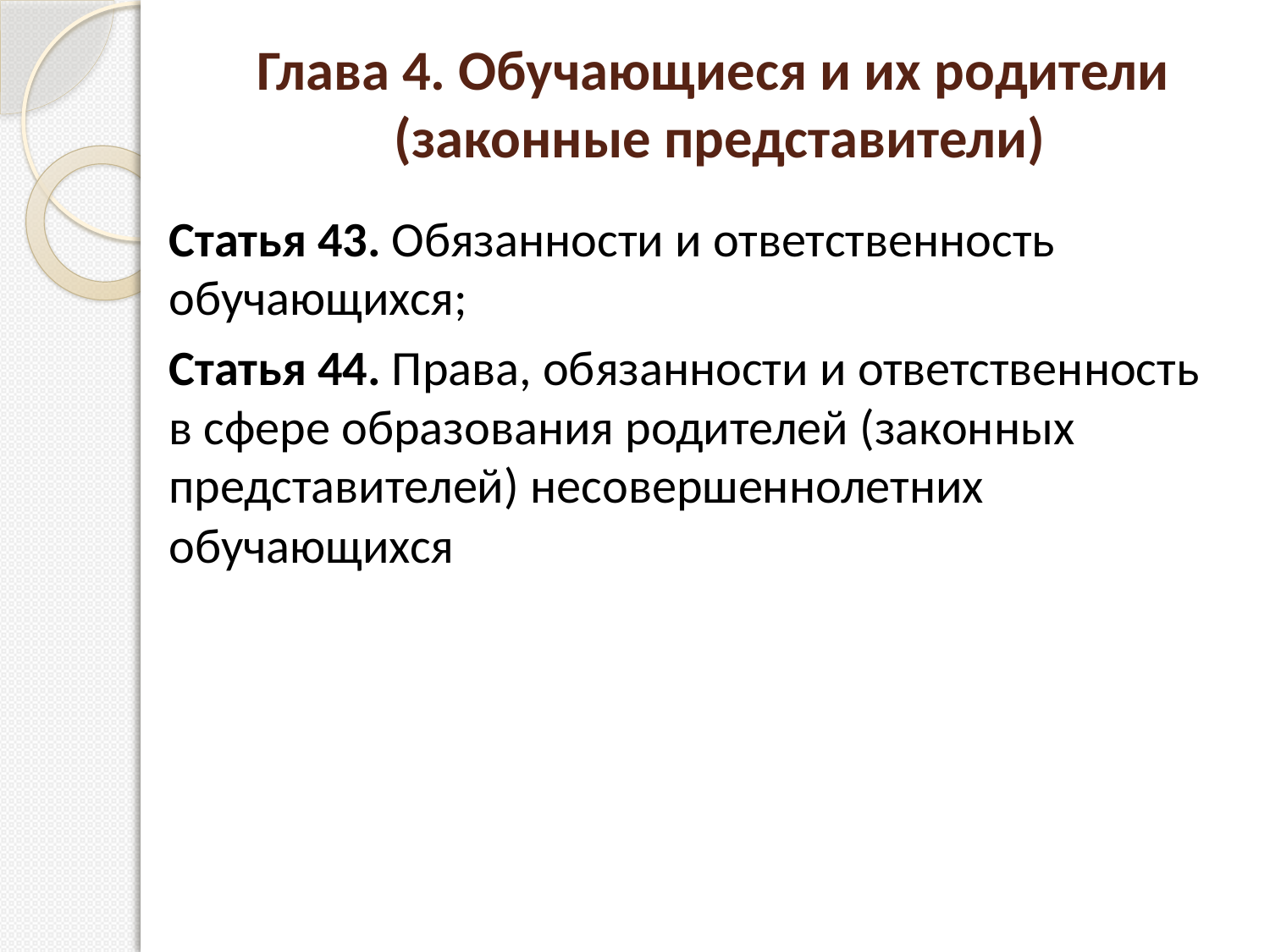

# Глава 4. Обучающиеся и их родители (законные представители)
Статья 43. Обязанности и ответственность обучающихся;
Статья 44. Права, обязанности и ответственность в сфере образования родителей (законных представителей) несовершеннолетних обучающихся